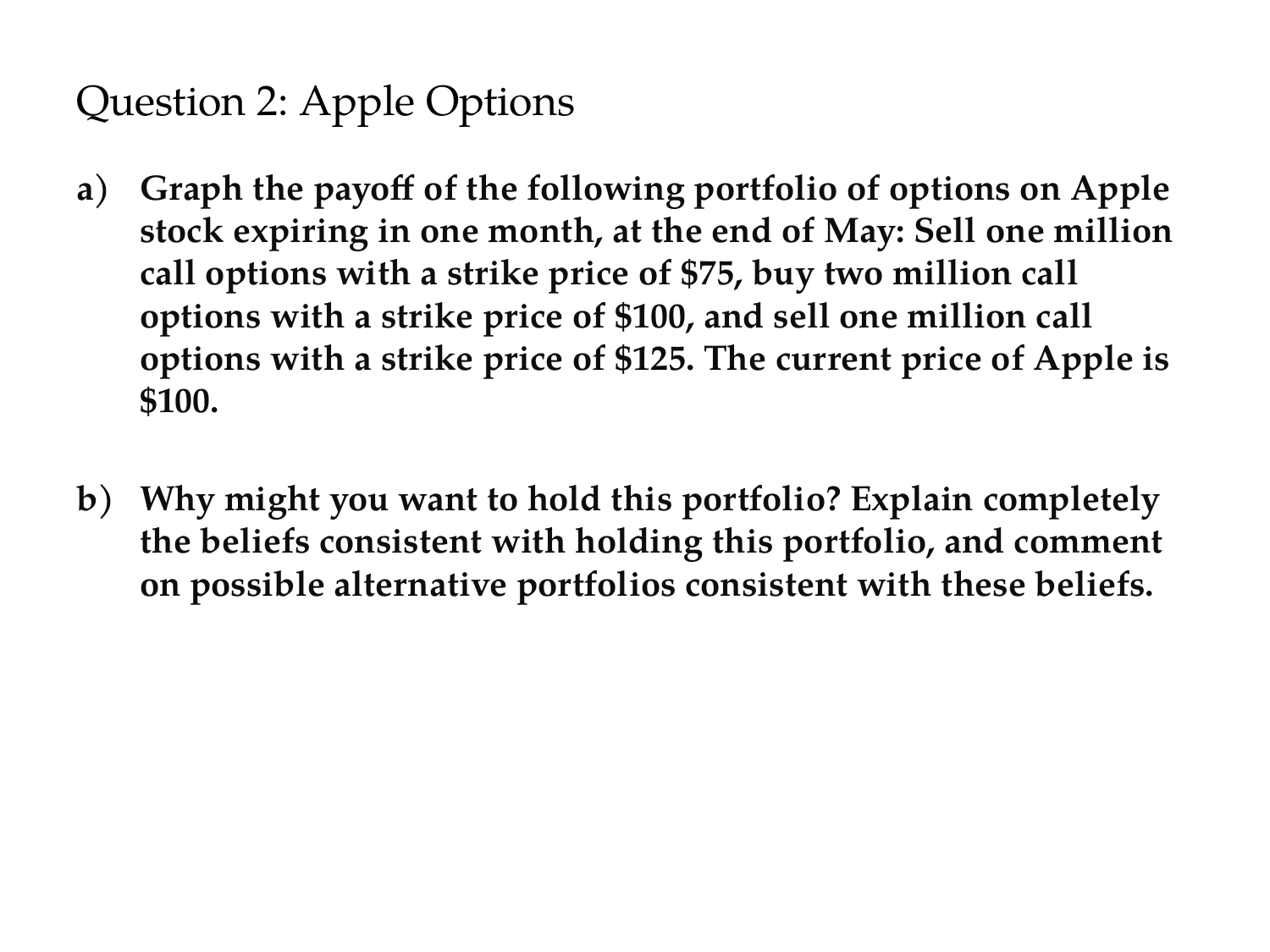

# Question 2: Apple Options
Graph the payoff of the following portfolio of options on Apple stock expiring in one month, at the end of May: Sell one million call options with a strike price of $75, buy two million call options with a strike price of $100, and sell one million call options with a strike price of $125. The current price of Apple is $100.

Why might you want to hold this portfolio? Explain completely the beliefs consistent with holding this portfolio, and comment on possible alternative portfolios consistent with these beliefs.